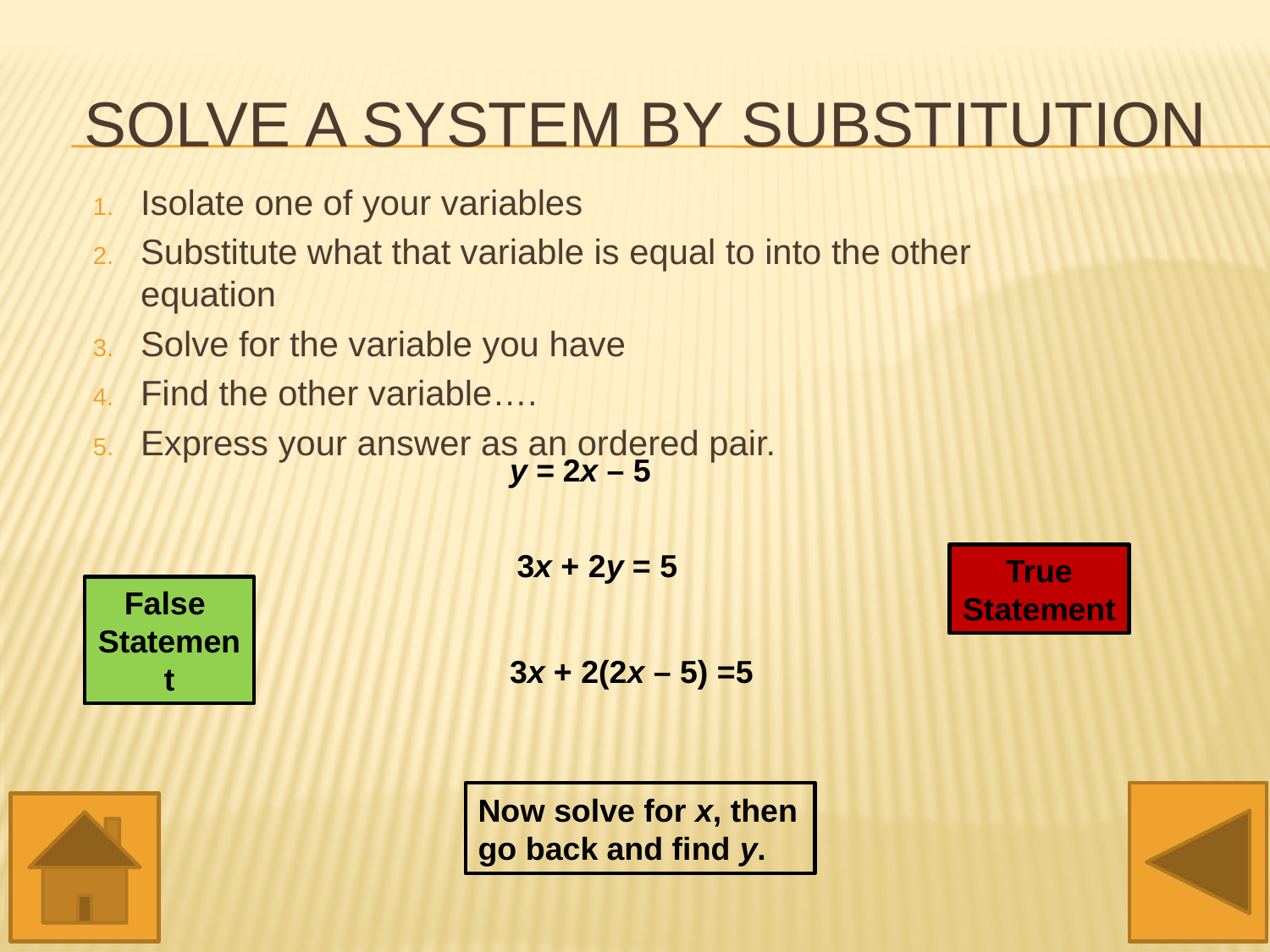

# Solve a system by substitution
Isolate one of your variables
Substitute what that variable is equal to into the other equation
Solve for the variable you have
Find the other variable….
Express your answer as an ordered pair.
y =
2x – 5
3x + 2y = 5
True Statement

False
Statement
3x + 2(2x – 5) =5

Now solve for x, then go back and find y.